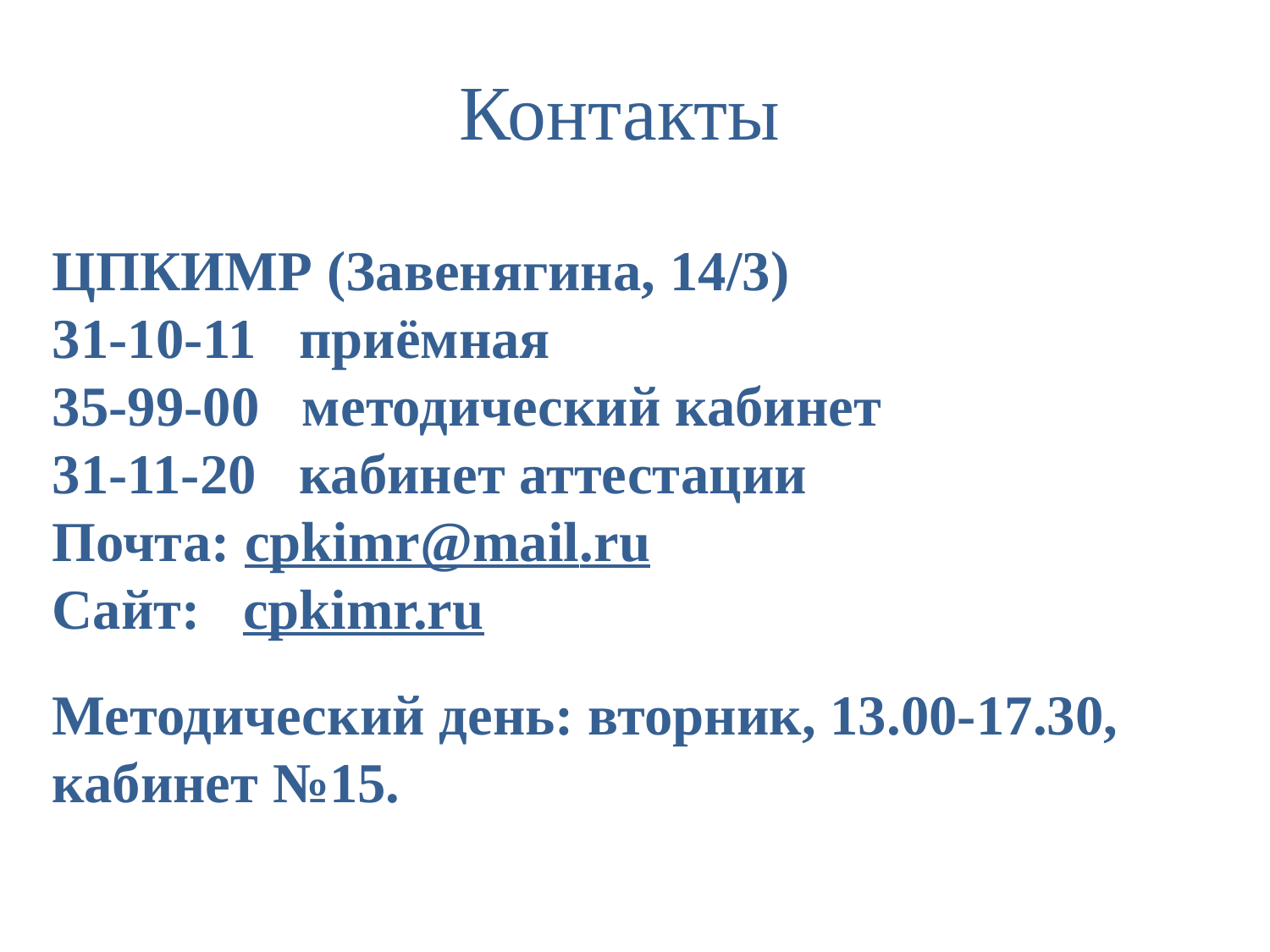

# Контакты

ЦПКИМР (Завенягина, 14/3)
31-10-11   приёмная
35-99-00   методический кабинет
31-11-20   кабинет аттестации
Почта: cpkimr@mail.ru
Сайт:   cpkimr.ru

Методический день: вторник, 13.00-17.30, кабинет №15.